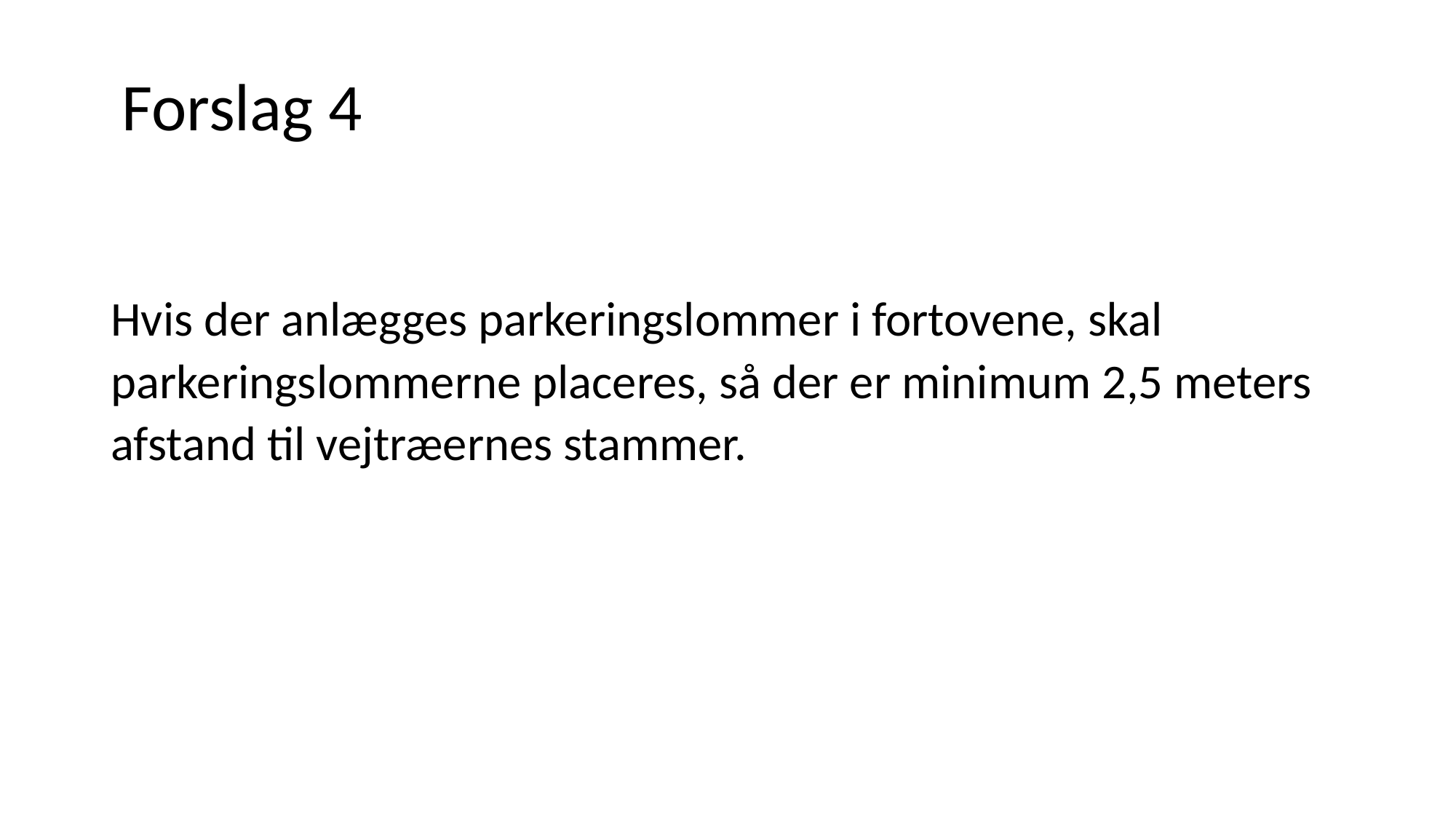

# Forslag 4

Hvis der anlægges parkeringslommer i fortovene, skal parkeringslommerne placeres, så der er minimum 2,5 meters afstand til vejtræernes stammer.